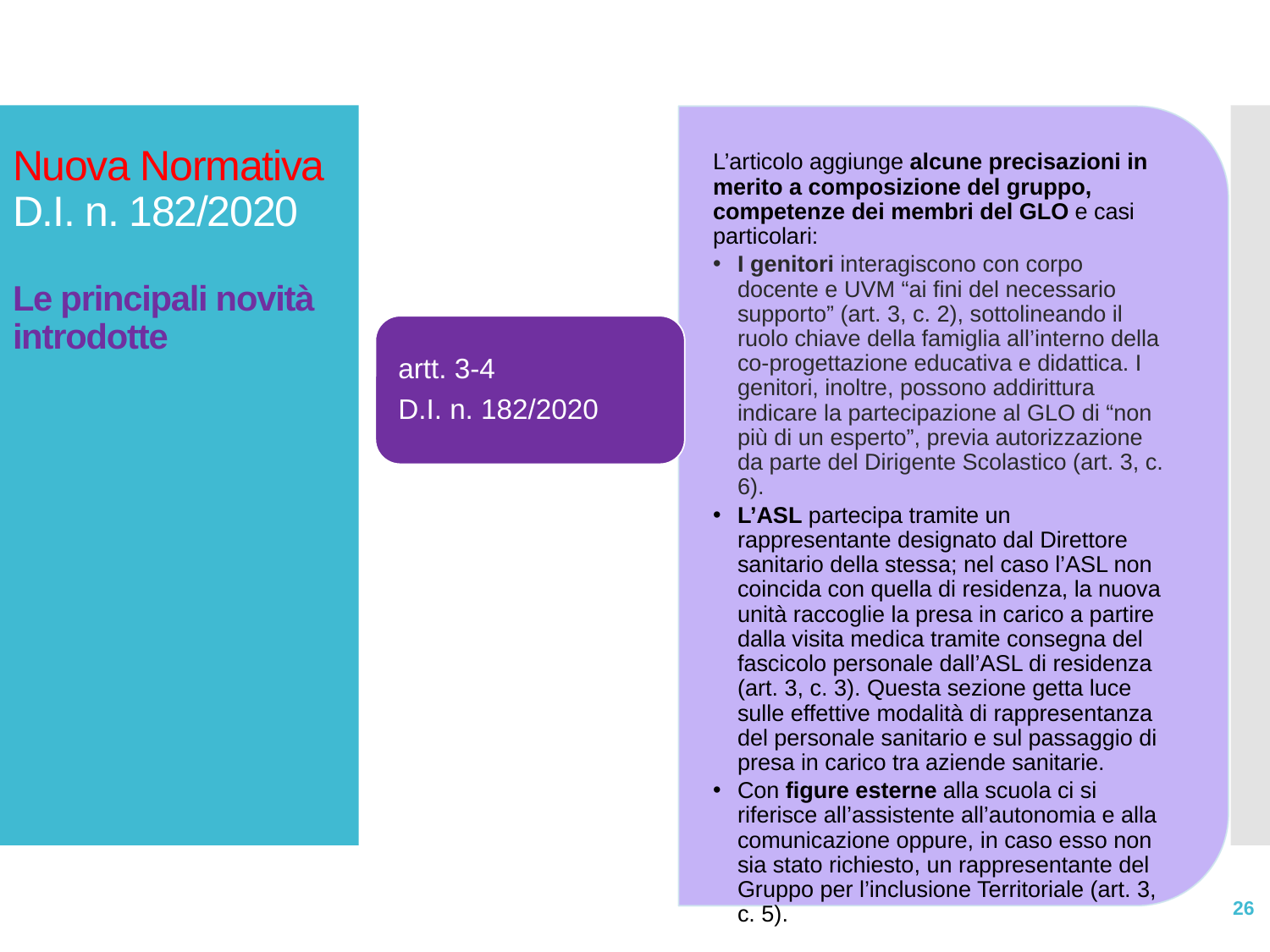

# Nuova Normativa D.I. n. 182/2020 Le principali novità introdotte
L’articolo aggiunge alcune precisazioni in merito a composizione del gruppo, competenze dei membri del GLO e casi particolari:
I genitori interagiscono con corpo docente e UVM “ai fini del necessario supporto” (art. 3, c. 2), sottolineando il ruolo chiave della famiglia all’interno della co-progettazione educativa e didattica. I genitori, inoltre, possono addirittura indicare la partecipazione al GLO di “non più di un esperto”, previa autorizzazione da parte del Dirigente Scolastico (art. 3, c. 6).
L’ASL partecipa tramite un rappresentante designato dal Direttore sanitario della stessa; nel caso l’ASL non coincida con quella di residenza, la nuova unità raccoglie la presa in carico a partire dalla visita medica tramite consegna del fascicolo personale dall’ASL di residenza (art. 3, c. 3). Questa sezione getta luce sulle effettive modalità di rappresentanza del personale sanitario e sul passaggio di presa in carico tra aziende sanitarie.
Con figure esterne alla scuola ci si riferisce all’assistente all’autonomia e alla comunicazione oppure, in caso esso non sia stato richiesto, un rappresentante del Gruppo per l’inclusione Territoriale (art. 3, c. 5).
artt. 3-4
D.I. n. 182/2020
26